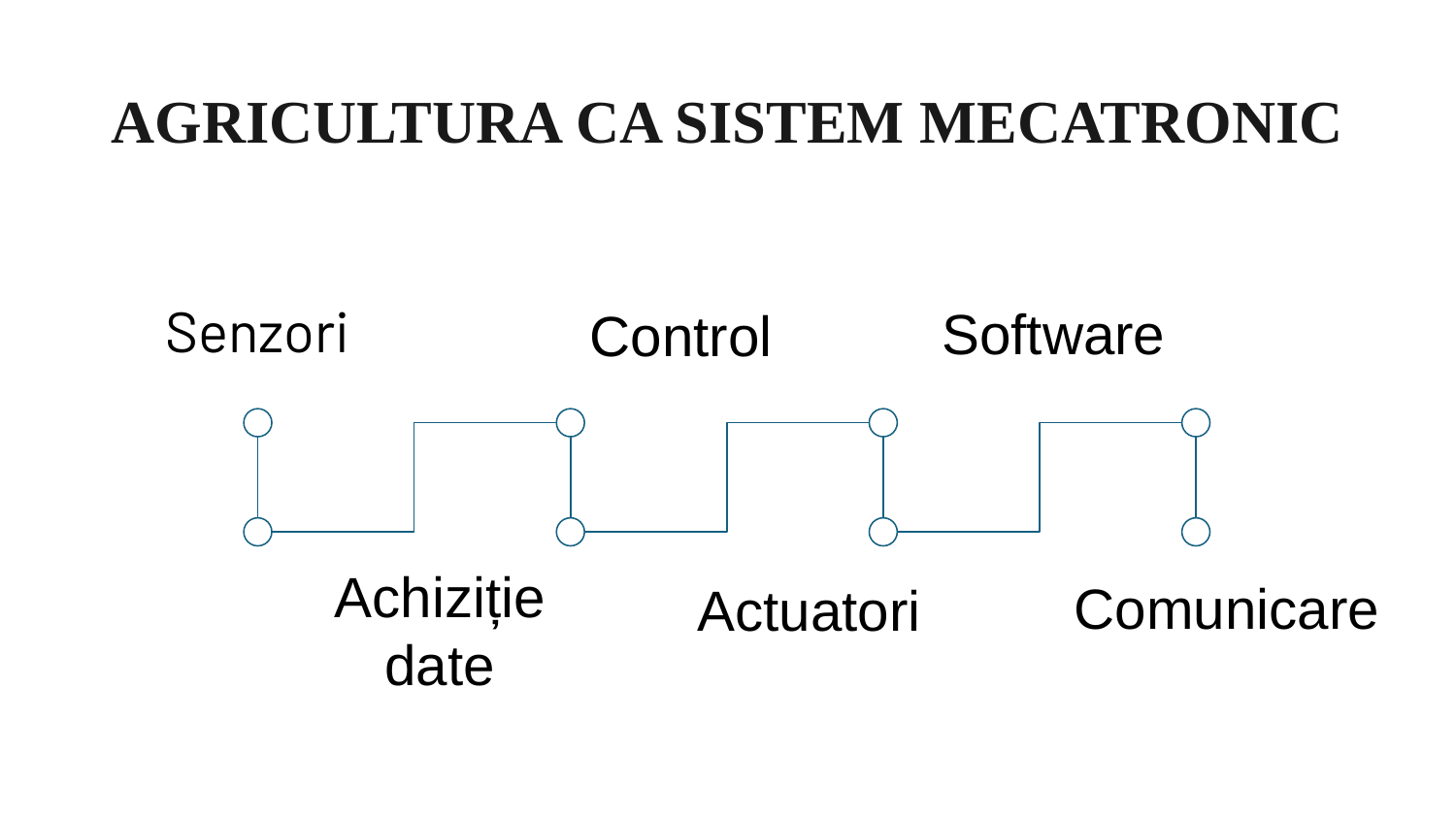

# AGRICULTURA CA SISTEM MECATRONIC
Software
Control
Senzori

Achiziție date
Comunicare
Actuatori